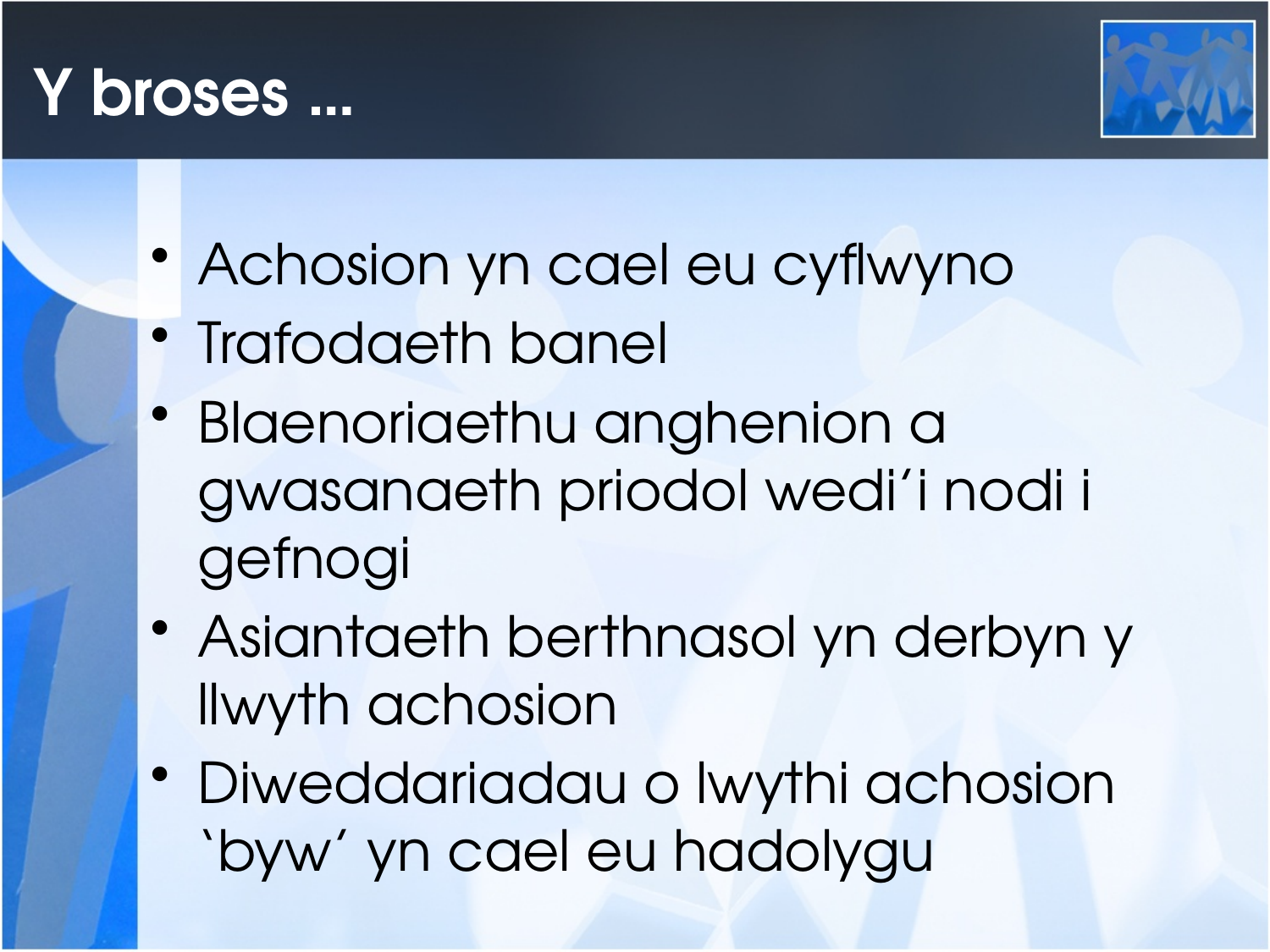

# Y broses …
Achosion yn cael eu cyflwyno
Trafodaeth banel
Blaenoriaethu anghenion a gwasanaeth priodol wedi’i nodi i gefnogi
Asiantaeth berthnasol yn derbyn y llwyth achosion
Diweddariadau o lwythi achosion ‘byw’ yn cael eu hadolygu